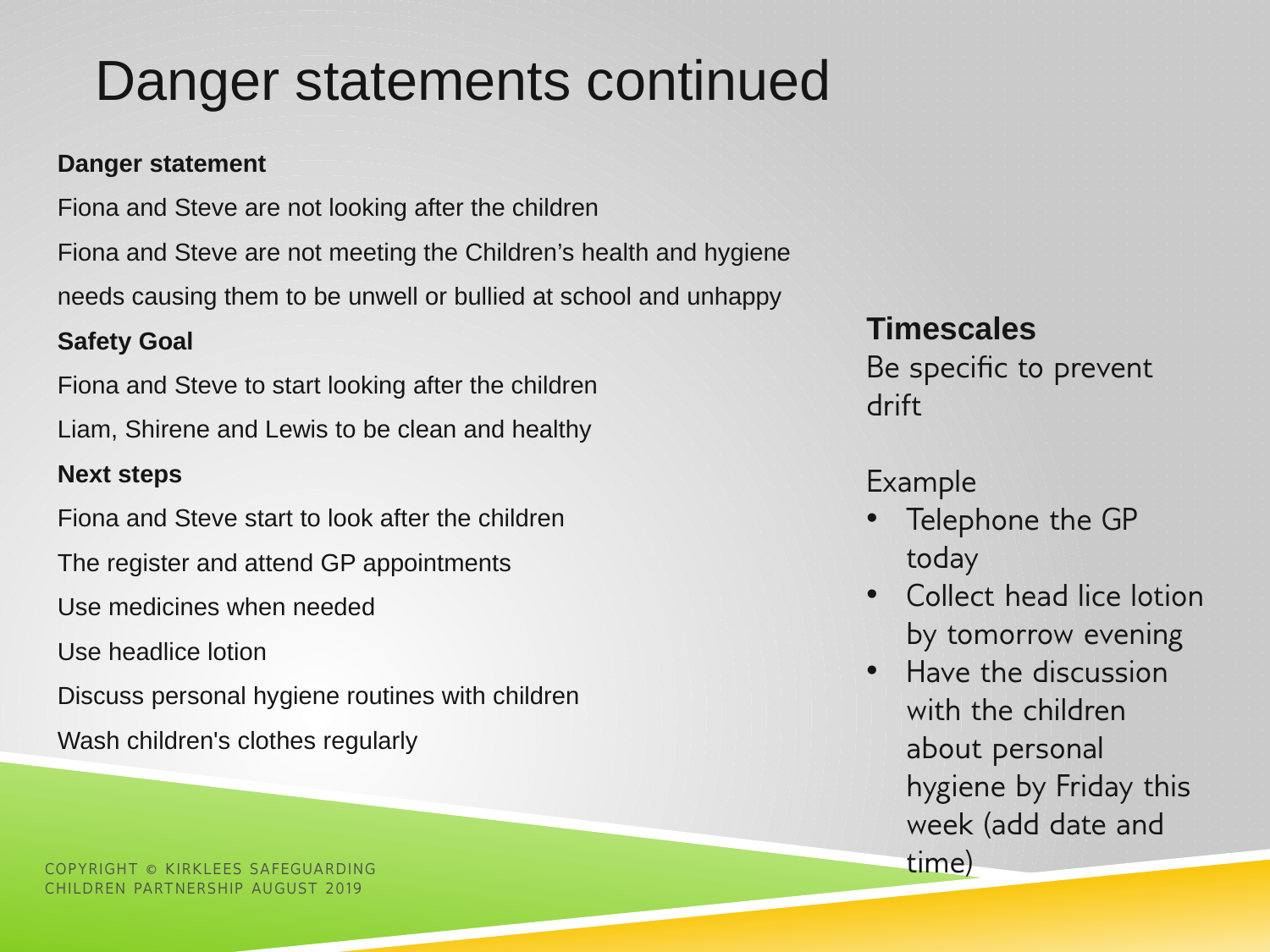

# Danger statements continued
Danger statement
Fiona and Steve are not looking after the children
Fiona and Steve are not meeting the Children’s health and hygiene needs causing them to be unwell or bullied at school and unhappy
Safety Goal
Fiona and Steve to start looking after the children
Liam, Shirene and Lewis to be clean and healthy
Next steps
Fiona and Steve start to look after the children
The register and attend GP appointments
Use medicines when needed
Use headlice lotion
Discuss personal hygiene routines with children
Wash children's clothes regularly

Timescales
Be specific to prevent drift

Example
Telephone the GP today
Collect head lice lotion by tomorrow evening
Have the discussion with the children about personal hygiene by Friday this week (add date and time)

Copyright © Kirklees Safeguarding Children Partnership August 2019